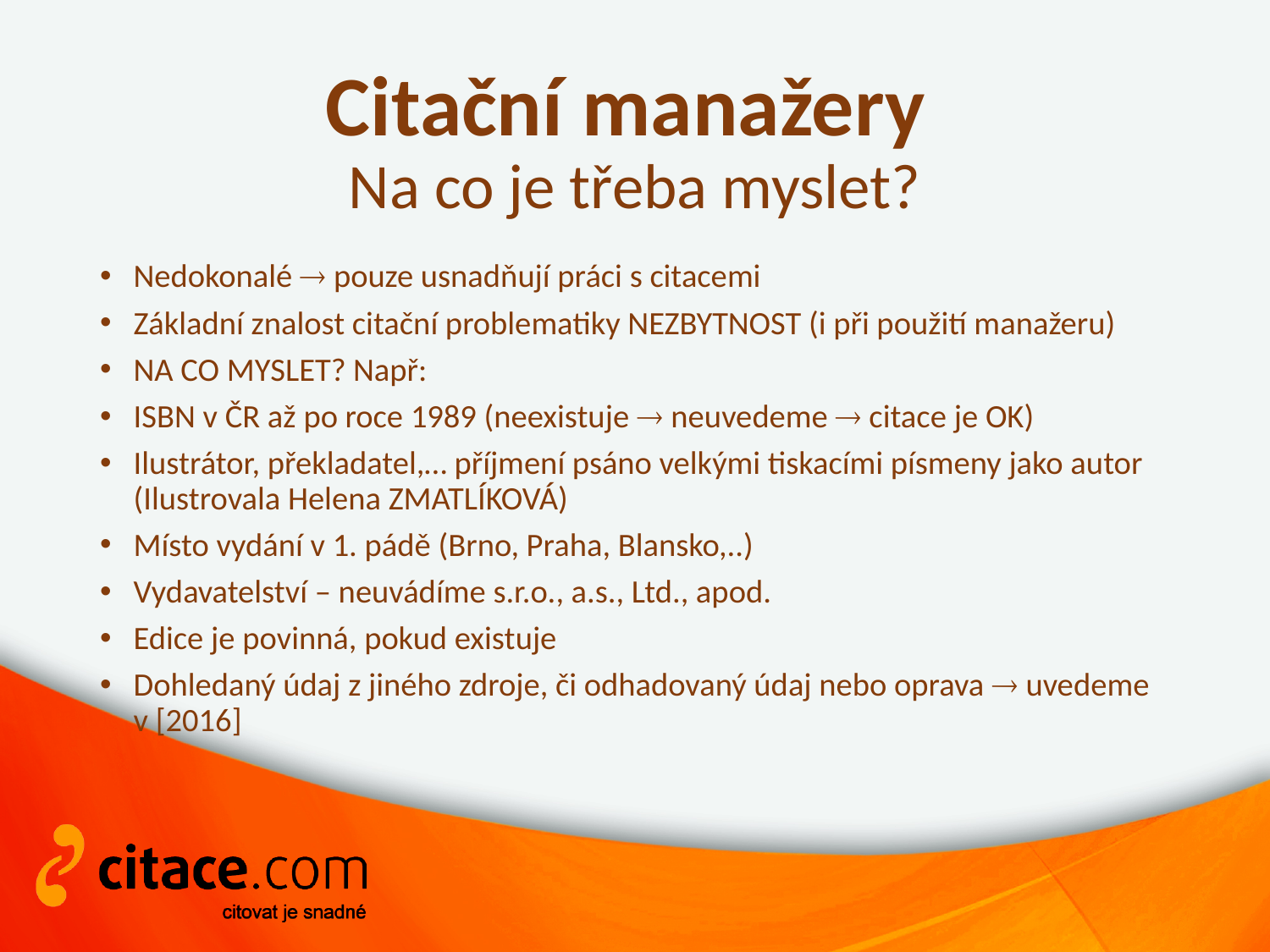

# Citační manažery Na co je třeba myslet?
Nedokonalé → pouze usnadňují práci s citacemi
Základní znalost citační problematiky NEZBYTNOST (i při použití manažeru)
NA CO MYSLET? Např:
ISBN v ČR až po roce 1989 (neexistuje → neuvedeme → citace je OK)
Ilustrátor, překladatel,… příjmení psáno velkými tiskacími písmeny jako autor (Ilustrovala Helena ZMATLÍKOVÁ)
Místo vydání v 1. pádě (Brno, Praha, Blansko,..)
Vydavatelství – neuvádíme s.r.o., a.s., Ltd., apod.
Edice je povinná, pokud existuje
Dohledaný údaj z jiného zdroje, či odhadovaný údaj nebo oprava → uvedeme v [2016]